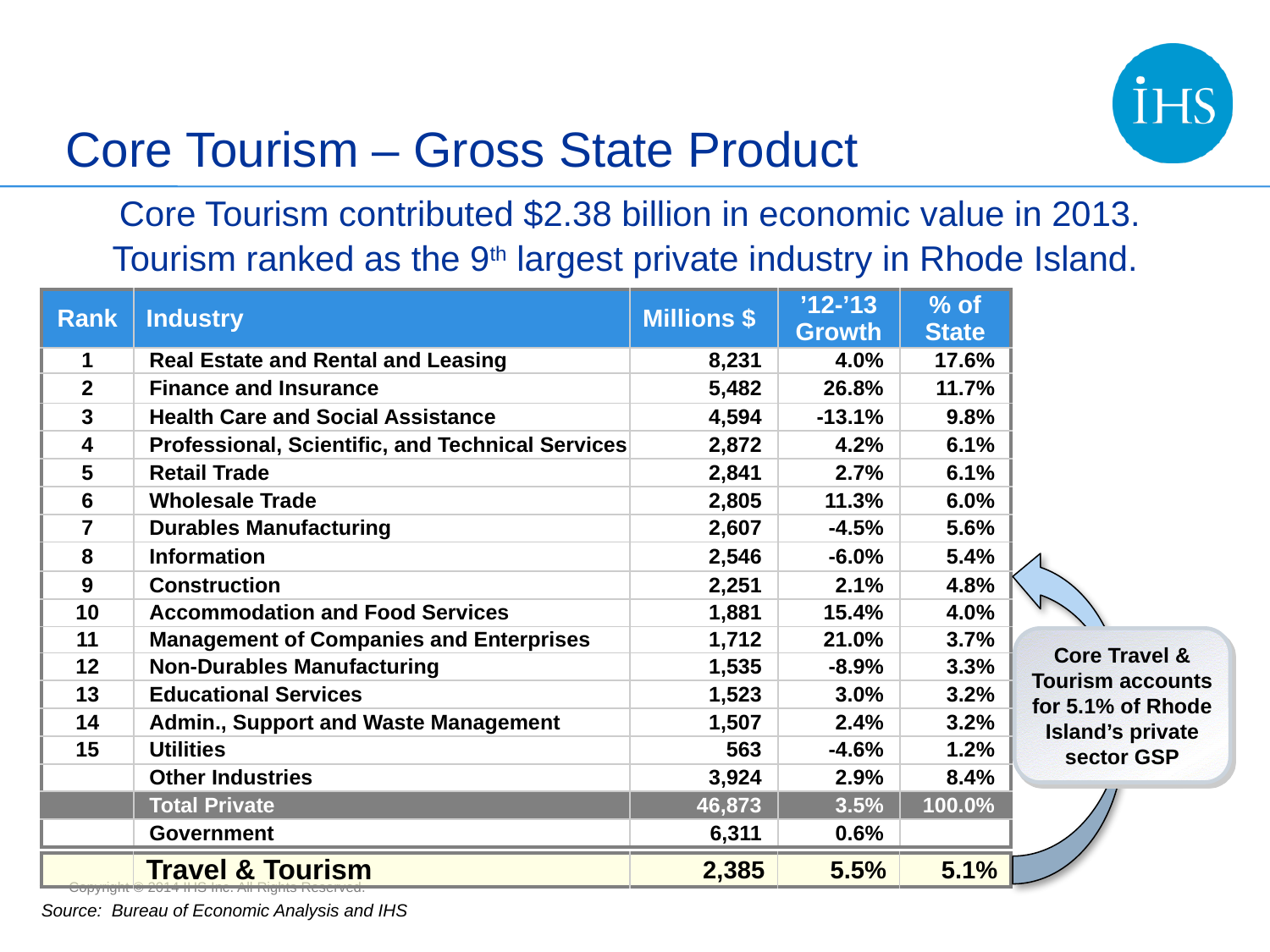

# Core Tourism – Gross State Product
Core Tourism contributed $2.38 billion in economic value in 2013.
Tourism ranked as the 9th largest private industry in Rhode Island.
| Rank | Industry | Millions $ | ’12-’13 Growth | % of State |
| --- | --- | --- | --- | --- |
| 1 | Real Estate and Rental and Leasing | 8,231 | 4.0% | 17.6% |
| 2 | Finance and Insurance | 5,482 | 26.8% | 11.7% |
| 3 | Health Care and Social Assistance | 4,594 | -13.1% | 9.8% |
| 4 | Professional, Scientific, and Technical Services | 2,872 | 4.2% | 6.1% |
| 5 | Retail Trade | 2,841 | 2.7% | 6.1% |
| 6 | Wholesale Trade | 2,805 | 11.3% | 6.0% |
| 7 | Durables Manufacturing | 2,607 | -4.5% | 5.6% |
| 8 | Information | 2,546 | -6.0% | 5.4% |
| 9 | Construction | 2,251 | 2.1% | 4.8% |
| 10 | Accommodation and Food Services | 1,881 | 15.4% | 4.0% |
| 11 | Management of Companies and Enterprises | 1,712 | 21.0% | 3.7% |
| 12 | Non-Durables Manufacturing | 1,535 | -8.9% | 3.3% |
| 13 | Educational Services | 1,523 | 3.0% | 3.2% |
| 14 | Admin., Support and Waste Management | 1,507 | 2.4% | 3.2% |
| 15 | Utilities | 563 | -4.6% | 1.2% |
|  | Other Industries | 3,924 | 2.9% | 8.4% |
|  | Total Private | 46,873 | 3.5% | 100.0% |
|  | Government | 6,311 | 0.6% |  |
Core Travel & Tourism accounts for 5.1% of Rhode Island’s private sector GSP

|  | Travel & Tourism | 2,385 | 5.5% | 5.1% |
| --- | --- | --- | --- | --- |
Source:  Bureau of Economic Analysis and IHS